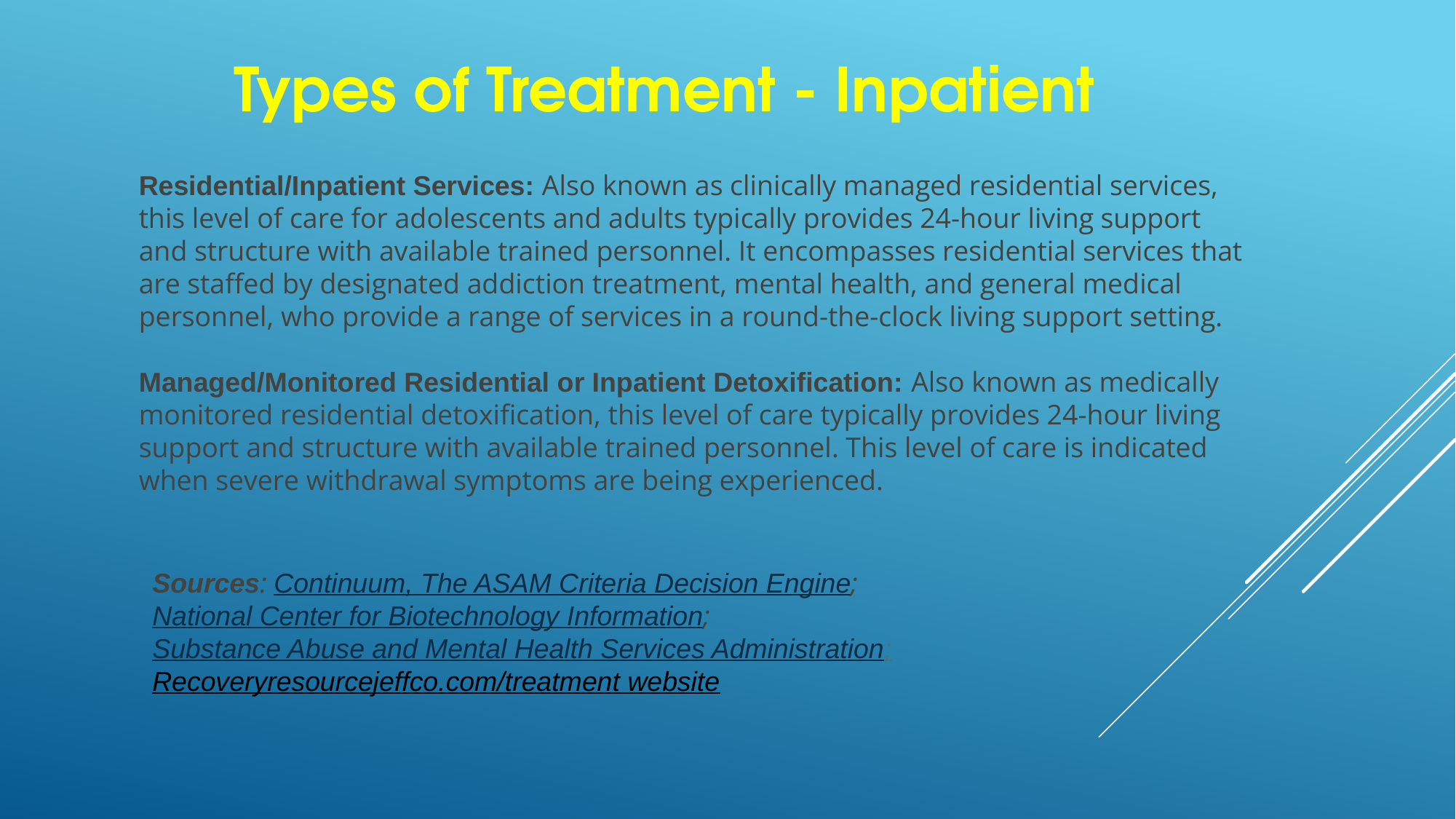

Types of Treatment - Inpatient

Residential/Inpatient Services: Also known as clinically managed residential services, this level of care for adolescents and adults typically provides 24-hour living support and structure with available trained personnel. It encompasses residential services that are staffed by designated addiction treatment, mental health, and general medical personnel, who provide a range of services in a round-the-clock living support setting.

Managed/Monitored Residential or Inpatient Detoxification: Also known as medically monitored residential detoxification, this level of care typically provides 24-hour living support and structure with available trained personnel. This level of care is indicated when severe withdrawal symptoms are being experienced.
Sources: Continuum, The ASAM Criteria Decision Engine; National Center for Biotechnology Information; Substance Abuse and Mental Health Services Administration; Recoveryresourcejeffco.com/treatment website